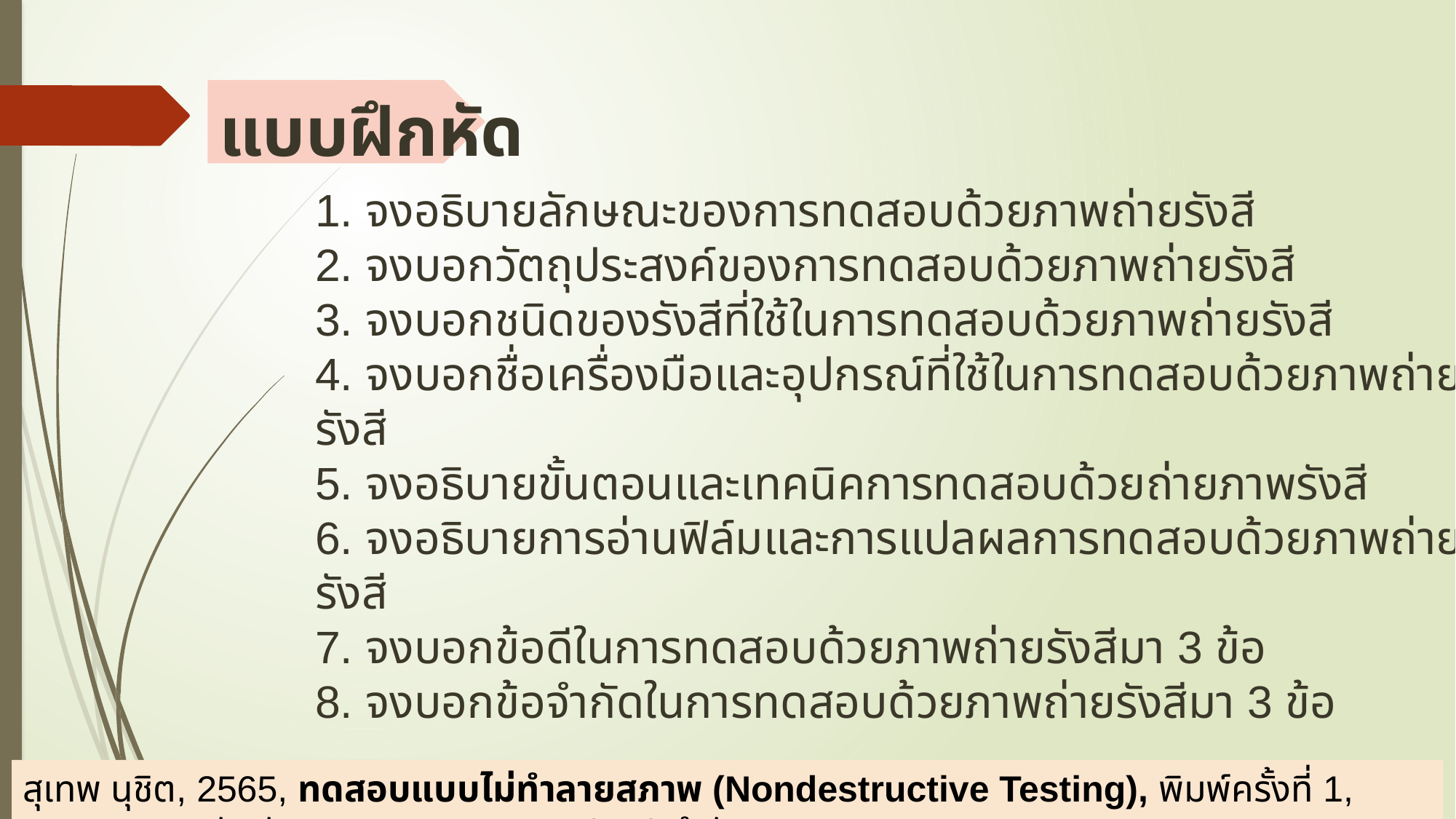

# แบบฝึกหัด
1. จงอธิบายลักษณะของการทดสอบด้วยภาพถ่ายรังสี
2. จงบอกวัตถุประสงค์ของการทดสอบด้วยภาพถ่ายรังสี
3. จงบอกชนิดของรังสีที่ใช้ในการทดสอบด้วยภาพถ่ายรังสี
4. จงบอกชื่อเครื่องมือและอุปกรณ์ที่ใช้ในการทดสอบด้วยภาพถ่ายรังสี
5. จงอธิบายขั้นตอนและเทคนิคการทดสอบด้วยถ่ายภาพรังสี
6. จงอธิบายการอ่านฟิล์มและการแปลผลการทดสอบด้วยภาพถ่ายรังสี
7. จงบอกข้อดีในการทดสอบด้วยภาพถ่ายรังสีมา 3 ข้อ
8. จงบอกข้อจำกัดในการทดสอบด้วยภาพถ่ายรังสีมา 3 ข้อ
สุเทพ นุชิต, 2565, ทดสอบแบบไม่ทำลายสภาพ (Nondestructive Testing), พิมพ์ครั้งที่ 1, กรุงเทพฯ;บริษัทพัฒนาคุณภาพวิชาการ (พว.) จำกัด.